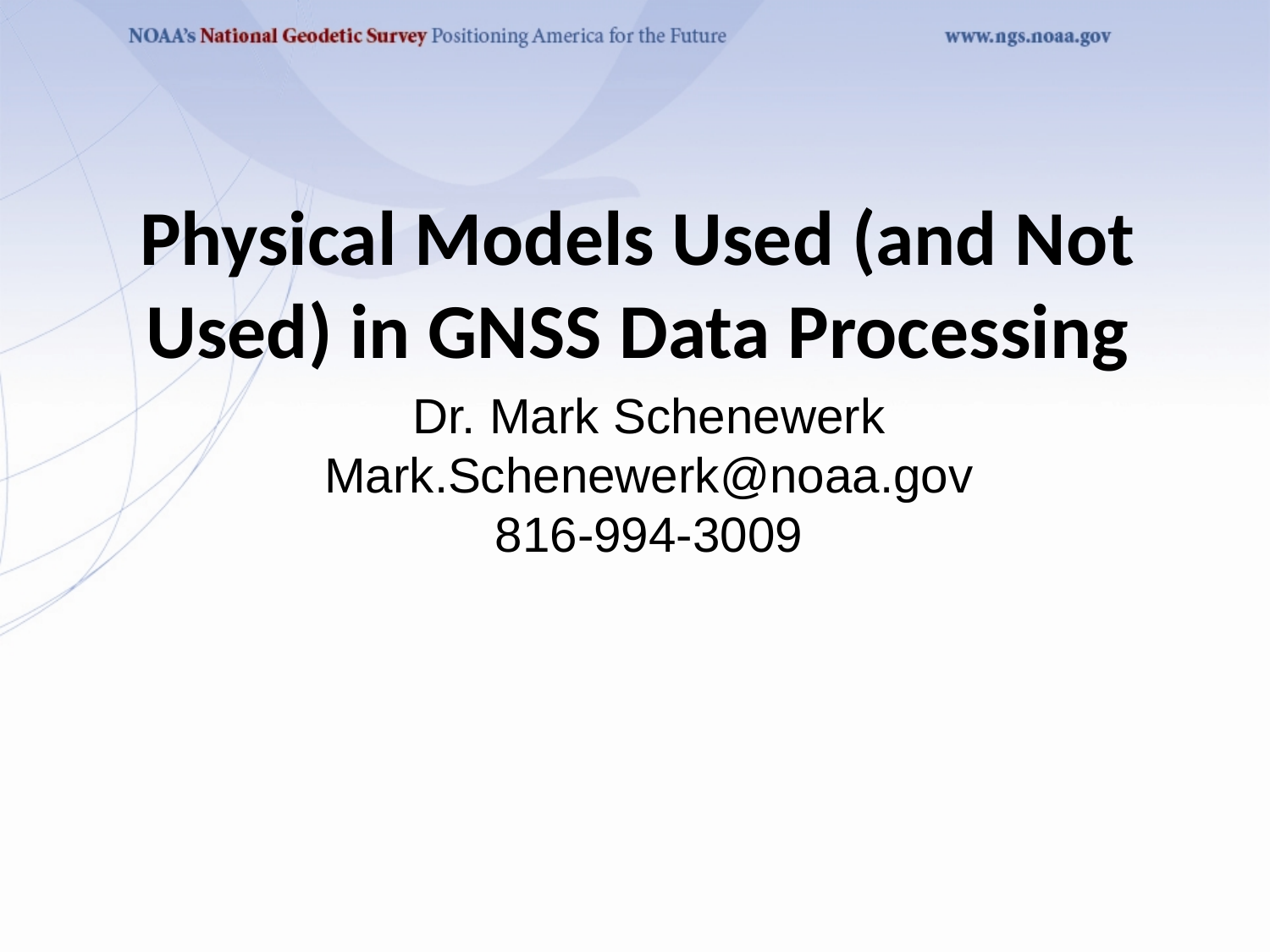

# Physical Models Used (and Not Used) in GNSS Data Processing
Dr. Mark Schenewerk
Mark.Schenewerk@noaa.gov
816-994-3009